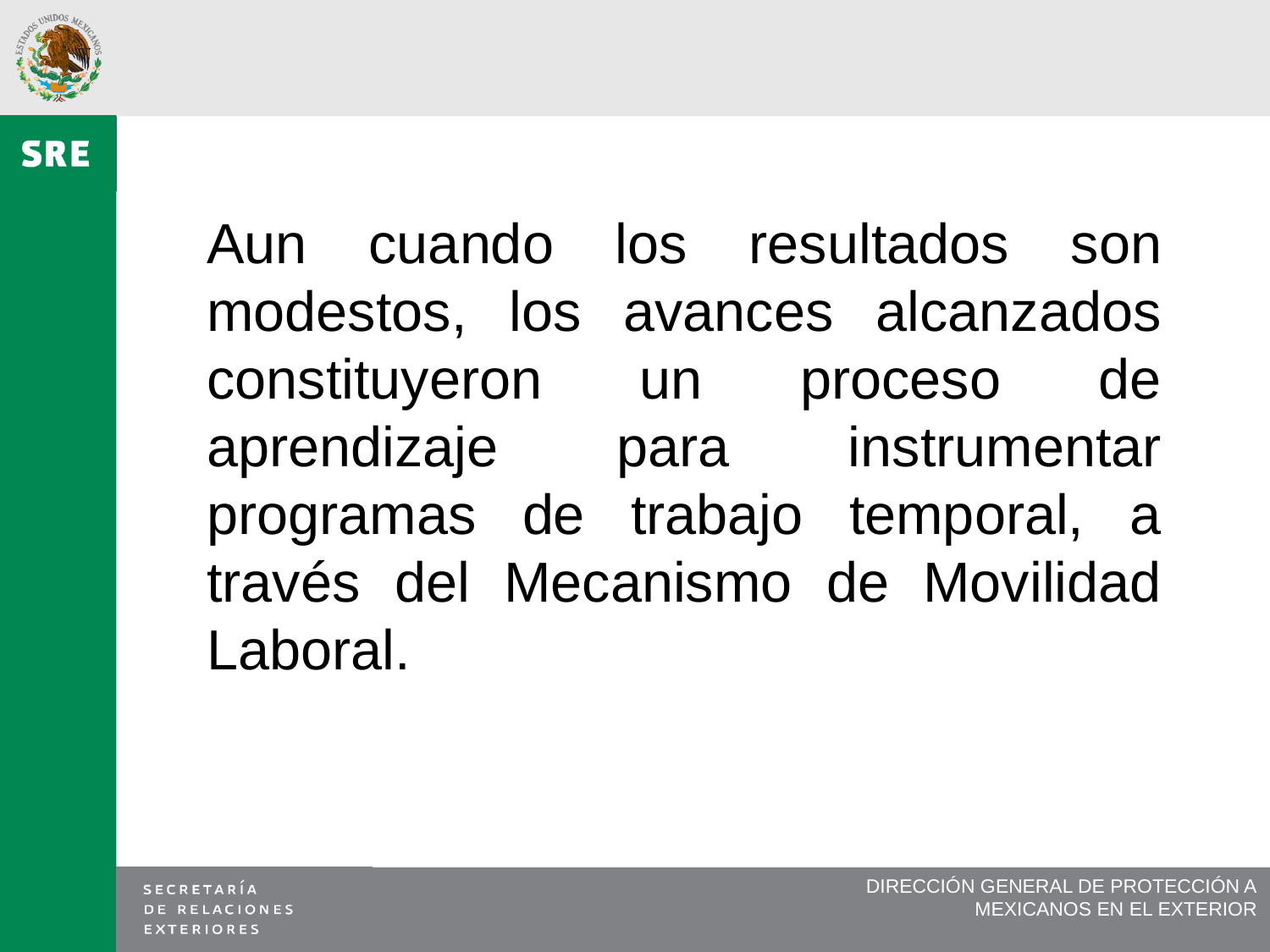

Aun cuando los resultados son modestos, los avances alcanzados constituyeron un proceso de aprendizaje para instrumentar programas de trabajo temporal, a través del Mecanismo de Movilidad Laboral.